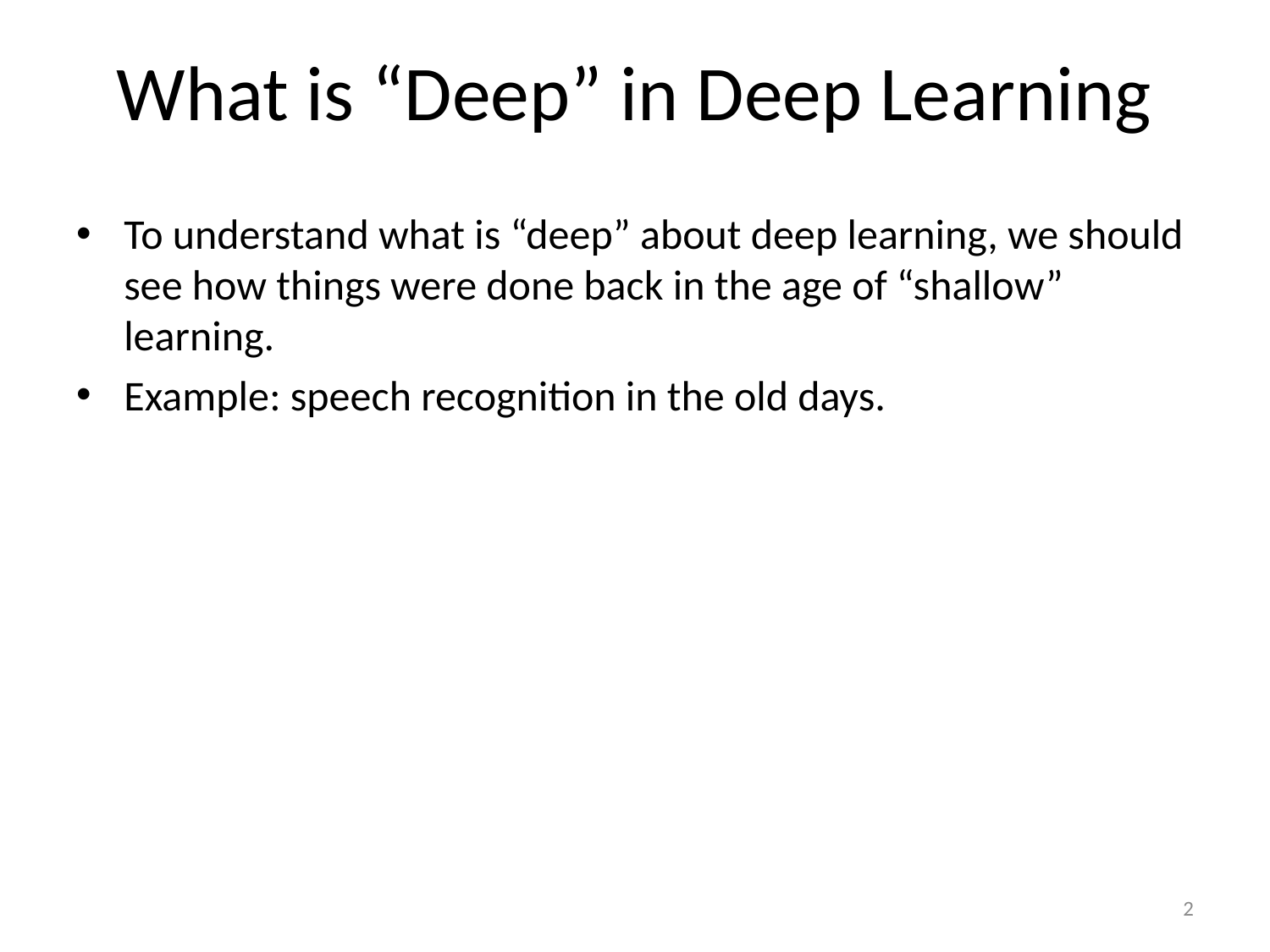

# What is “Deep” in Deep Learning
To understand what is “deep” about deep learning, we should see how things were done back in the age of “shallow” learning.
Example: speech recognition in the old days.

2